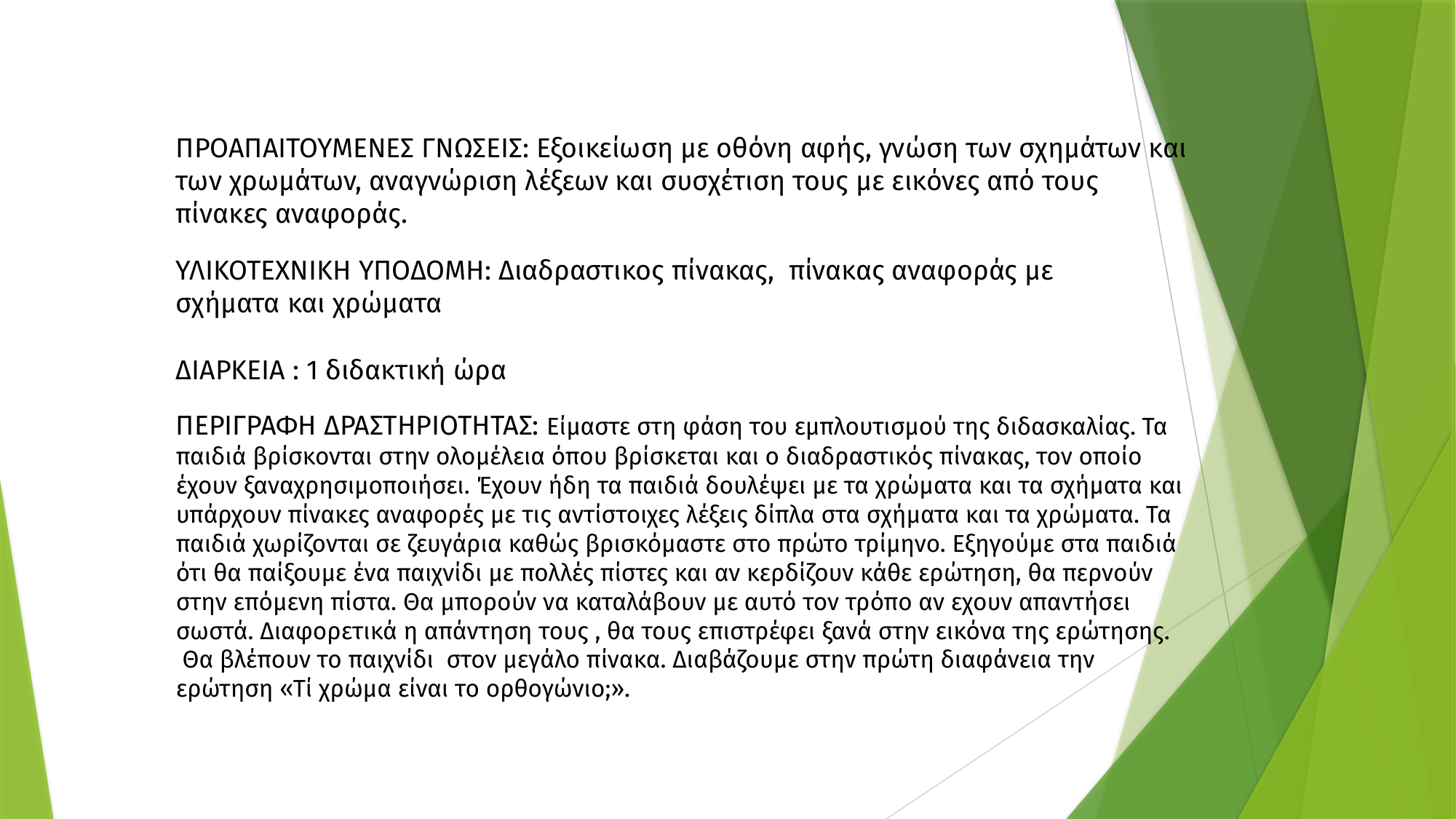

ΠΡΟΑΠΑΙΤΟΥΜΕΝΕΣ ΓΝΩΣΕΙΣ: Εξοικείωση με οθόνη αφής, γνώση των σχημάτων και των χρωμάτων, αναγνώριση λέξεων και συσχέτιση τους με εικόνες από τους πίνακες αναφοράς.
ΥΛΙΚΟΤΕΧΝΙΚΗ ΥΠΟΔΟΜΗ: Διαδραστικος πίνακας,  πίνακας αναφοράς με σχήματα και χρώματα
ΔΙΑΡΚΕΙΑ : 1 διδακτική ώρα
ΠΕΡΙΓΡΑΦΗ ΔΡΑΣΤΗΡΙΟΤΗΤΑΣ: Είμαστε στη φάση του εμπλουτισμού της διδασκαλίας. Τα παιδιά βρίσκονται στην ολομέλεια όπου βρίσκεται και ο διαδραστικός πίνακας, τον οποίο έχουν ξαναχρησιμοποιήσει. Έχουν ήδη τα παιδιά δουλέψει με τα χρώματα και τα σχήματα και υπάρχουν πίνακες αναφορές με τις αντίστοιχες λέξεις δίπλα στα σχήματα και τα χρώματα. Τα παιδιά χωρίζονται σε ζευγάρια καθώς βρισκόμαστε στο πρώτο τρίμηνο. Εξηγούμε στα παιδιά ότι θα παίξουμε ένα παιχνίδι με πολλές πίστες και αν κερδίζουν κάθε ερώτηση, θα περνούν στην επόμενη πίστα. Θα μπορούν να καταλάβουν με αυτό τον τρόπο αν εχουν απαντήσει σωστά. Διαφορετικά η απάντηση τους , θα τους επιστρέφει ξανά στην εικόνα της ερώτησης.
 Θα βλέπουν το παιχνίδι  στον μεγάλο πίνακα. Διαβάζουμε στην πρώτη διαφάνεια την ερώτηση «Τί χρώμα είναι το ορθογώνιο;».